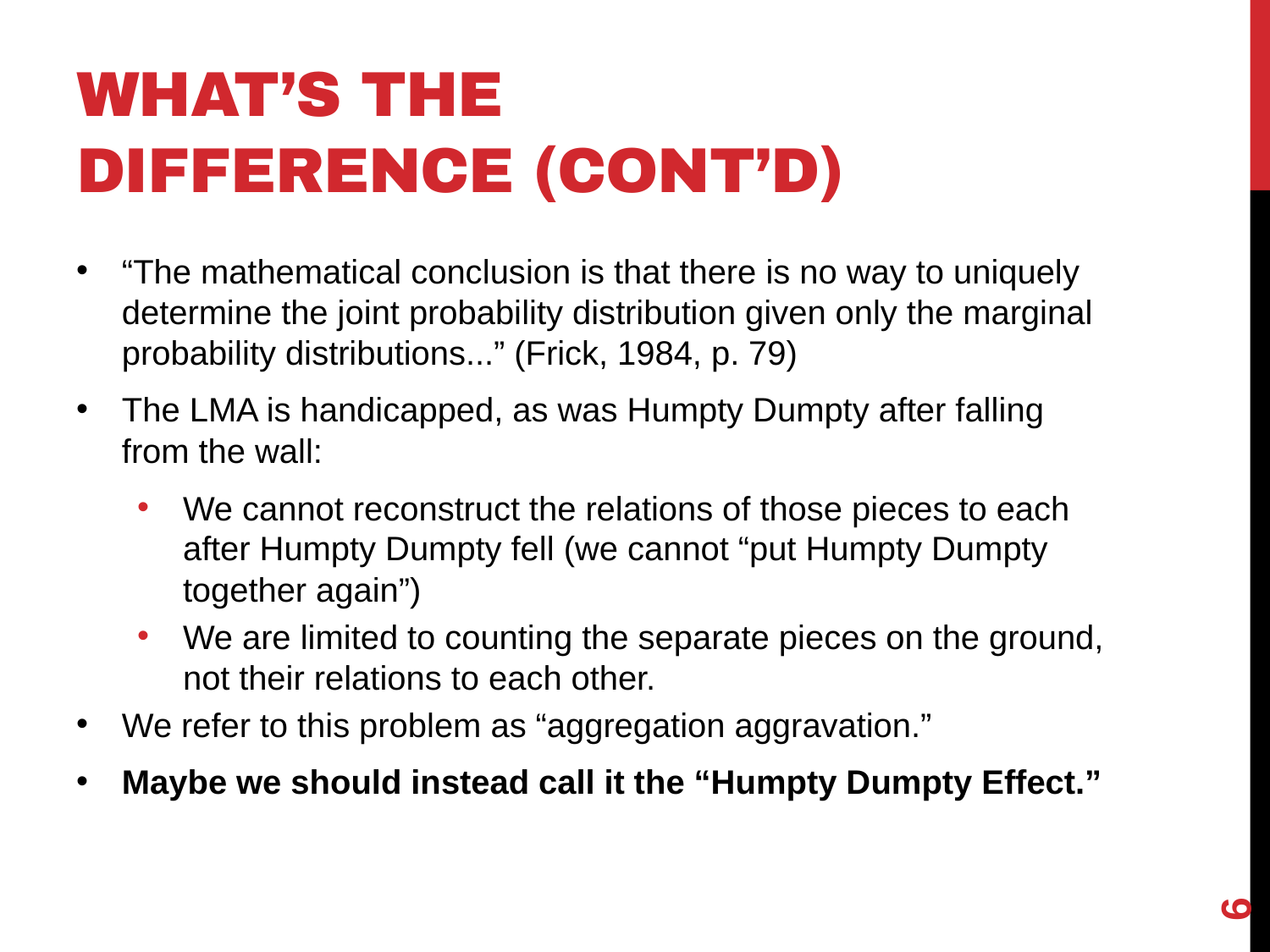

# What’s the difference (cont’d)
“The mathematical conclusion is that there is no way to uniquely determine the joint probability distribution given only the marginal probability distributions...” (Frick, 1984, p. 79)
The LMA is handicapped, as was Humpty Dumpty after falling from the wall:
We cannot reconstruct the relations of those pieces to each after Humpty Dumpty fell (we cannot “put Humpty Dumpty together again”)
We are limited to counting the separate pieces on the ground, not their relations to each other.
We refer to this problem as “aggregation aggravation.”
Maybe we should instead call it the “Humpty Dumpty Effect.”

6